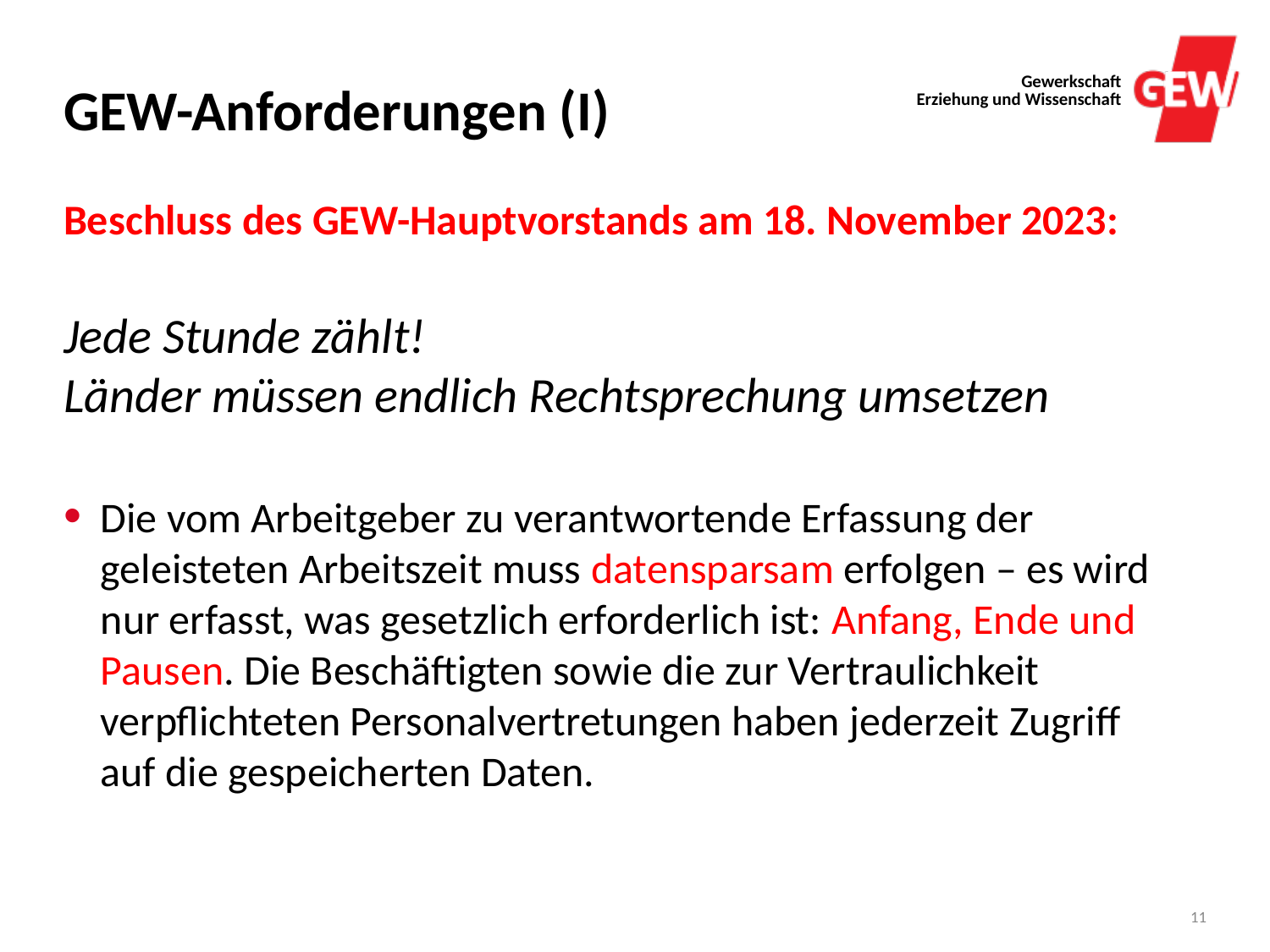

# GEW-Anforderungen (I)
Beschluss des GEW-Hauptvorstands am 18. November 2023:
Jede Stunde zählt!
Länder müssen endlich Rechtsprechung umsetzen

Die vom Arbeitgeber zu verantwortende Erfassung der geleisteten Arbeitszeit muss datensparsam erfolgen – es wird nur erfasst, was gesetzlich erforderlich ist: Anfang, Ende und Pausen. Die Beschäftigten sowie die zur Vertraulichkeit verpflichteten Personalvertretungen haben jederzeit Zugriff auf die gespeicherten Daten.

11